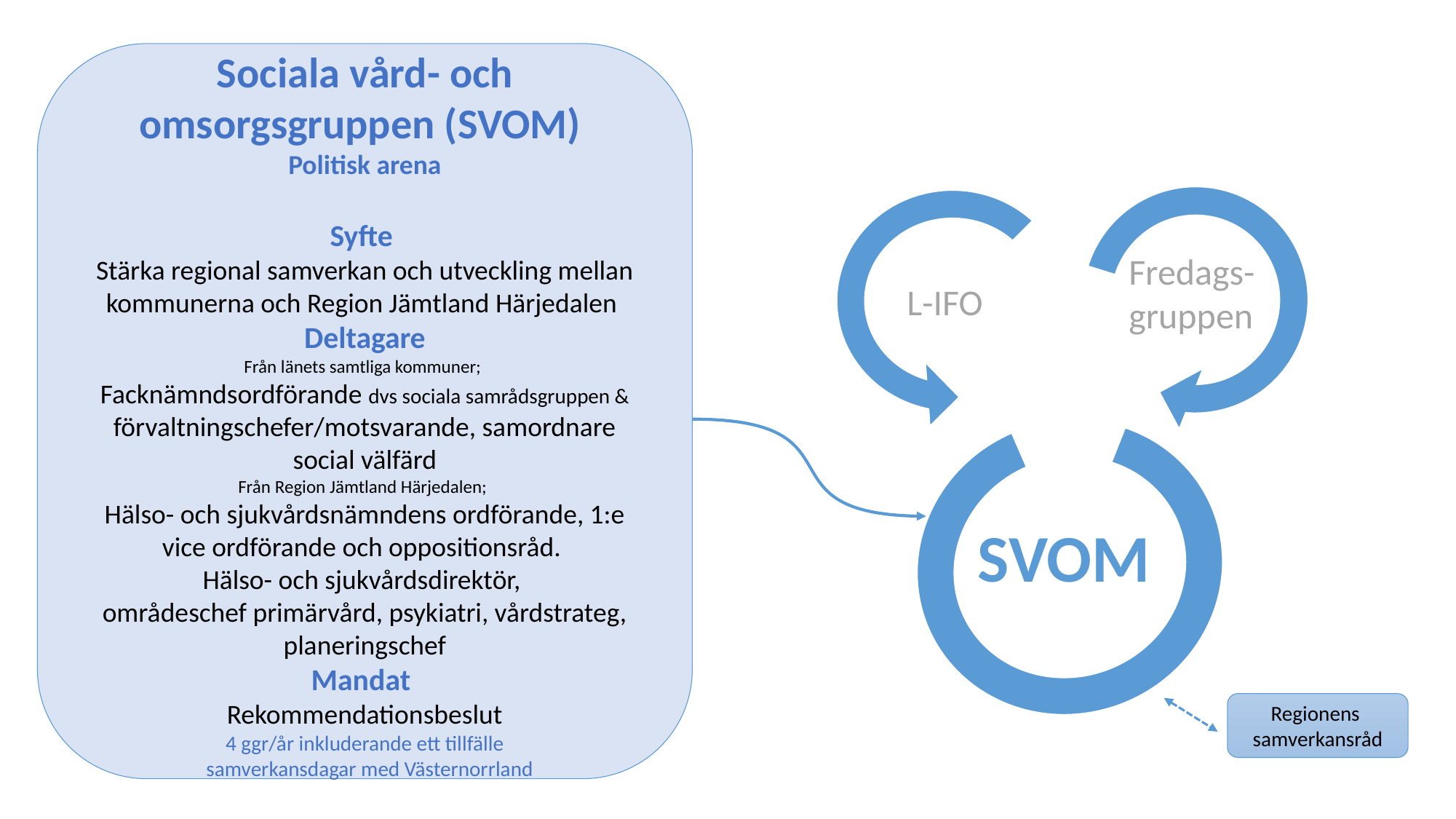

L-IFO
SVOM

Sociala vård- och omsorgsgruppen (SVOM)
Politisk arena

Syfte
Stärka regional samverkan och utveckling mellan kommunerna och Region Jämtland Härjedalen
Deltagare
Från länets samtliga kommuner;
Facknämndsordförande dvs sociala samrådsgruppen & förvaltningschefer/motsvarande, samordnare social välfärd
Från Region Jämtland Härjedalen;
Hälso- och sjukvårdsnämndens ordförande, 1:e vice ordförande och oppositionsråd.
Hälso- och sjukvårdsdirektör,
områdeschef primärvård, psykiatri, vårdstrateg, planeringschef
 Mandat
Rekommendationsbeslut
4 ggr/år inkluderande ett tillfälle
  samverkansdagar med Västernorrland

# Samverkansarenor

Fredags-
gruppen
Regionens  samverkansråd